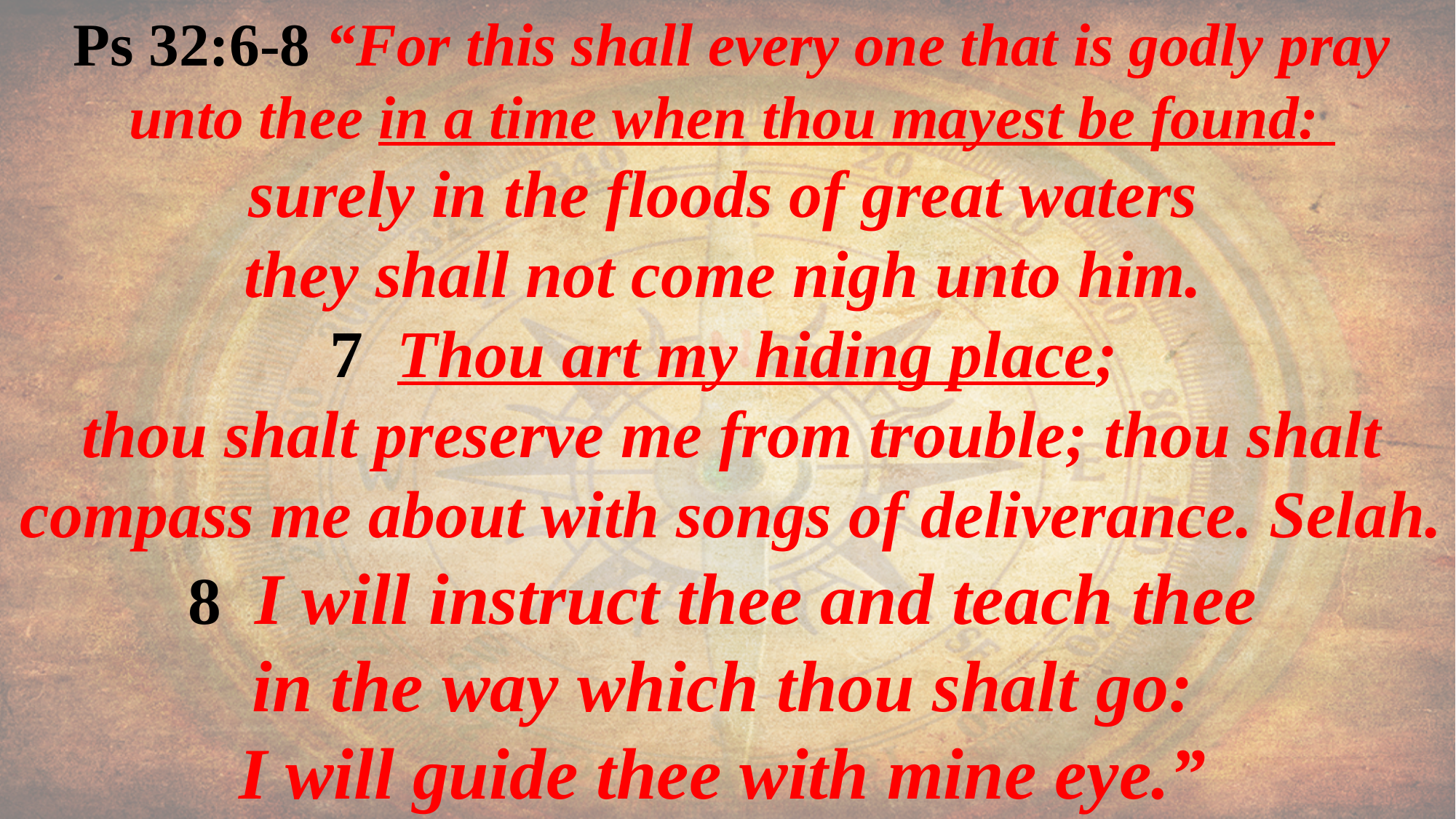

Ps 32:6-8 “For this shall every one that is godly pray unto thee in a time when thou mayest be found:
surely in the floods of great waters
they shall not come nigh unto him.
7  Thou art my hiding place;
thou shalt preserve me from trouble; thou shalt compass me about with songs of deliverance. Selah.
8  I will instruct thee and teach thee
in the way which thou shalt go:
I will guide thee with mine eye.”